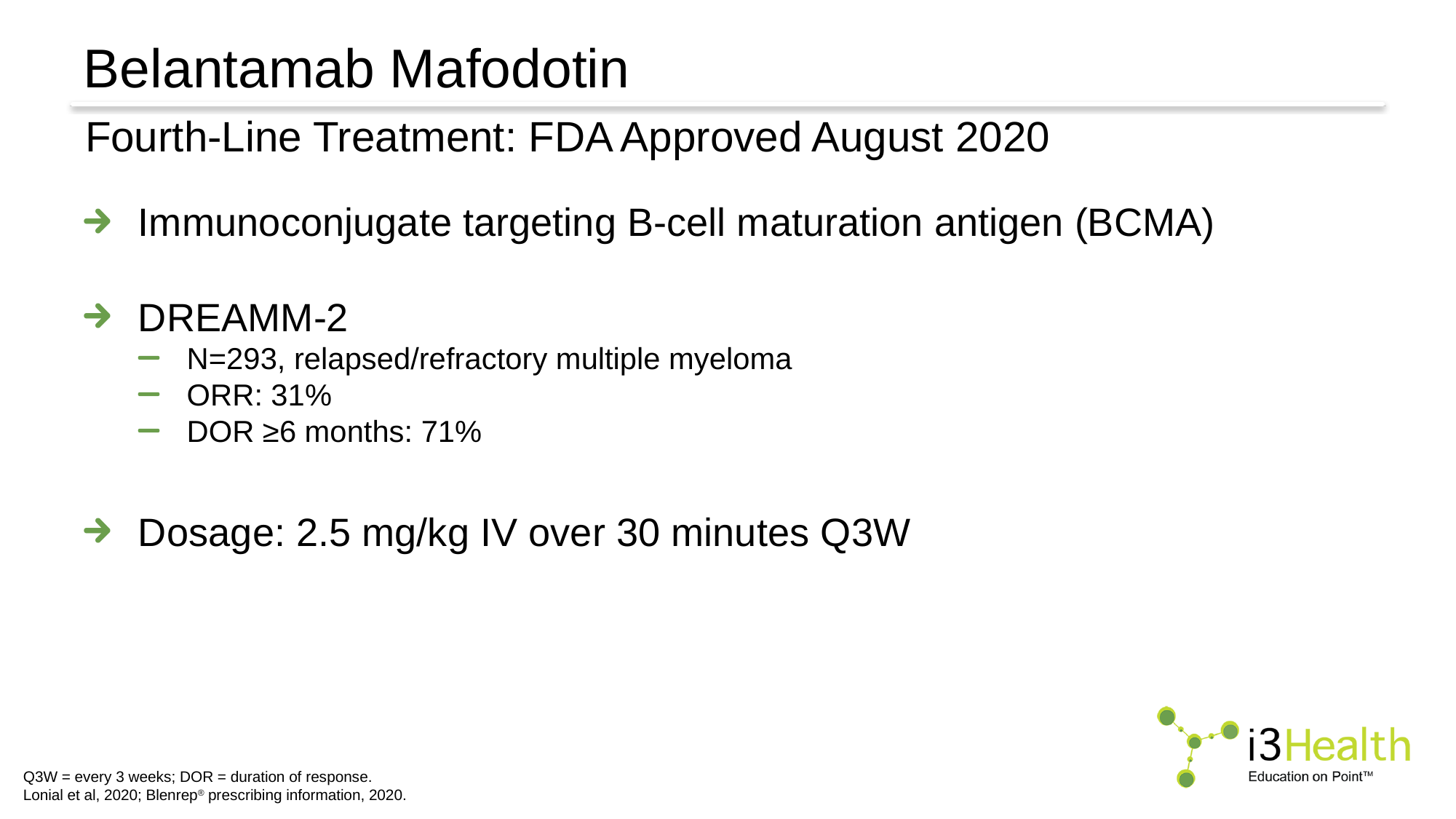

# Belantamab Mafodotin
Fourth-Line Treatment: FDA Approved August 2020
Immunoconjugate targeting B-cell maturation antigen (BCMA)

DREAMM-2
N=293, relapsed/refractory multiple myeloma
ORR: 31%
DOR ≥6 months: 71%

Dosage: 2.5 mg/kg IV over 30 minutes Q3W

Q3W = every 3 weeks; DOR = duration of response.
Lonial et al, 2020; Blenrep® prescribing information, 2020.